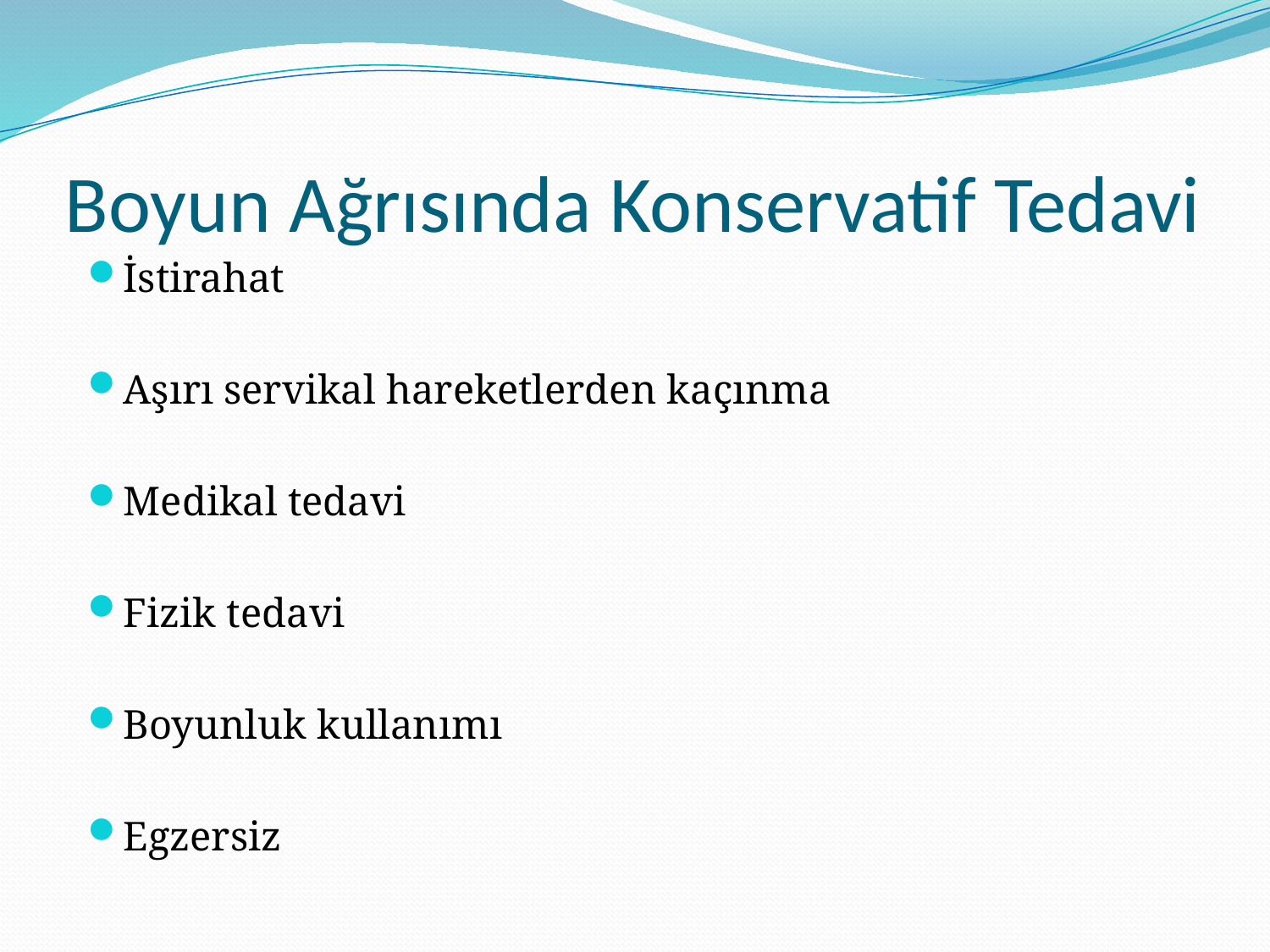

# Boyun Ağrısında Konservatif Tedavi
İstirahat

Aşırı servikal hareketlerden kaçınma

Medikal tedavi

Fizik tedavi

Boyunluk kullanımı

Egzersiz